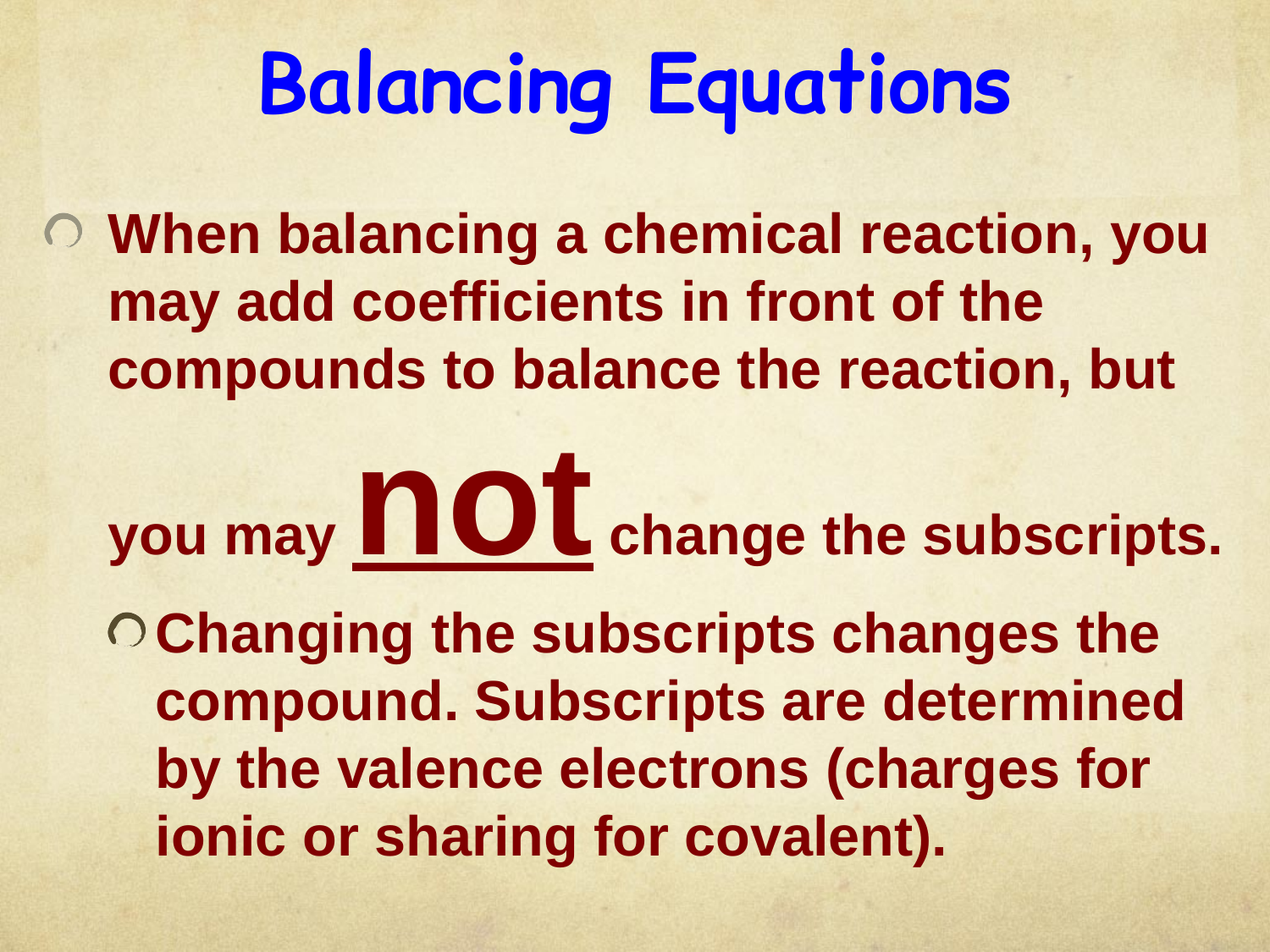

# Balancing Equations
When balancing a chemical reaction, you may add coefficients in front of the compounds to balance the reaction, but you may not change the subscripts.
Changing the subscripts changes the compound. Subscripts are determined by the valence electrons (charges for ionic or sharing for covalent).